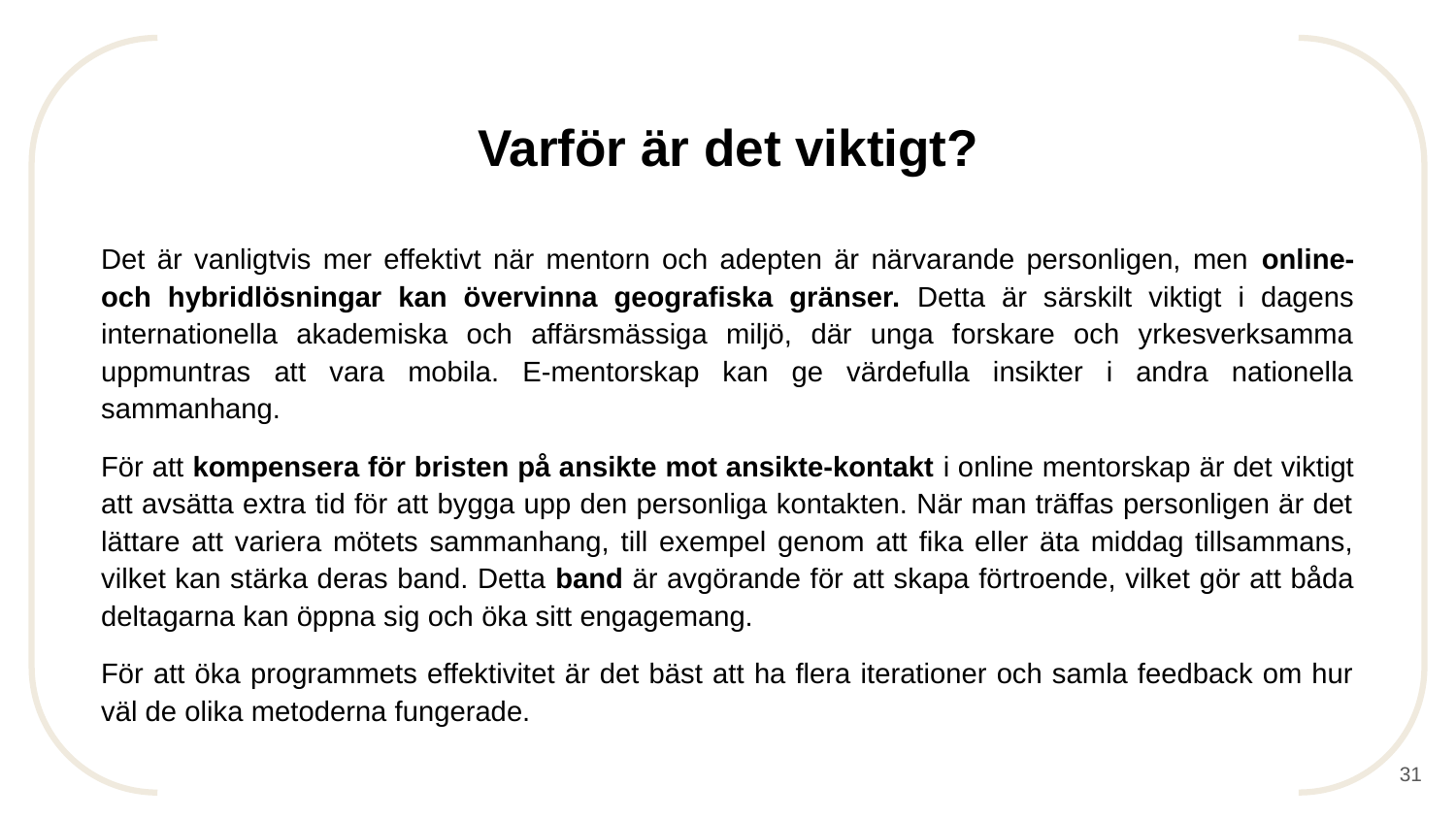

# Varför är det viktigt?
Det är vanligtvis mer effektivt när mentorn och adepten är närvarande personligen, men online- och hybridlösningar kan övervinna geografiska gränser. Detta är särskilt viktigt i dagens internationella akademiska och affärsmässiga miljö, där unga forskare och yrkesverksamma uppmuntras att vara mobila. E-mentorskap kan ge värdefulla insikter i andra nationella sammanhang.
För att kompensera för bristen på ansikte mot ansikte-kontakt i online mentorskap är det viktigt att avsätta extra tid för att bygga upp den personliga kontakten. När man träffas personligen är det lättare att variera mötets sammanhang, till exempel genom att fika eller äta middag tillsammans, vilket kan stärka deras band. Detta band är avgörande för att skapa förtroende, vilket gör att båda deltagarna kan öppna sig och öka sitt engagemang.
För att öka programmets effektivitet är det bäst att ha flera iterationer och samla feedback om hur väl de olika metoderna fungerade.
31